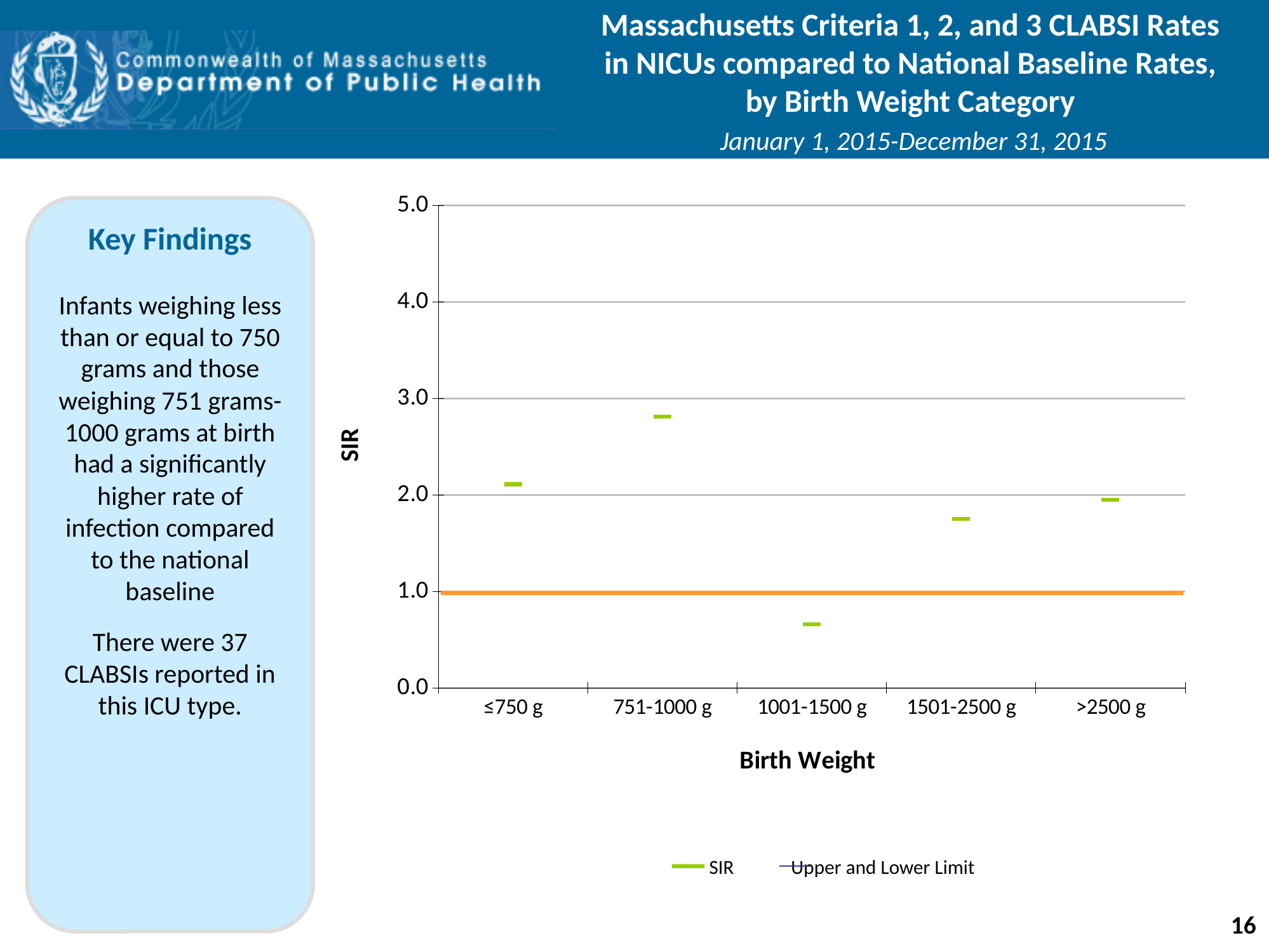

Massachusetts Criteria 1, 2, and 3 CLABSI Rates in NICUs compared to National Baseline Rates, by Birth Weight Category
 January 1, 2015-December 31, 2015

### Chart

| Category | CI_HI | CI_LO | SIR |  |
|---|---|---|---|---|
| ≤750 g | 3.36 | 1.25 | 2.11 | None |
| 751-1000 g | 4.88 | 1.48 | 2.81 | None |
| 1001-1500 g | 2.18 | 0.11 | 0.66 | None |
| 1501-2500 g | 4.76 | 0.45 | 1.75 | None |
| >2500 g | 4.319999999999998 | 0.71 | 1.95 | None |
Key Findings

Infants weighing less than or equal to 750 grams and those weighing 751 grams-1000 grams at birth had a significantly higher rate of infection compared to the national baseline

There were 37 CLABSIs reported in this ICU type.

           SIR	        Upper and Lower Limit

16